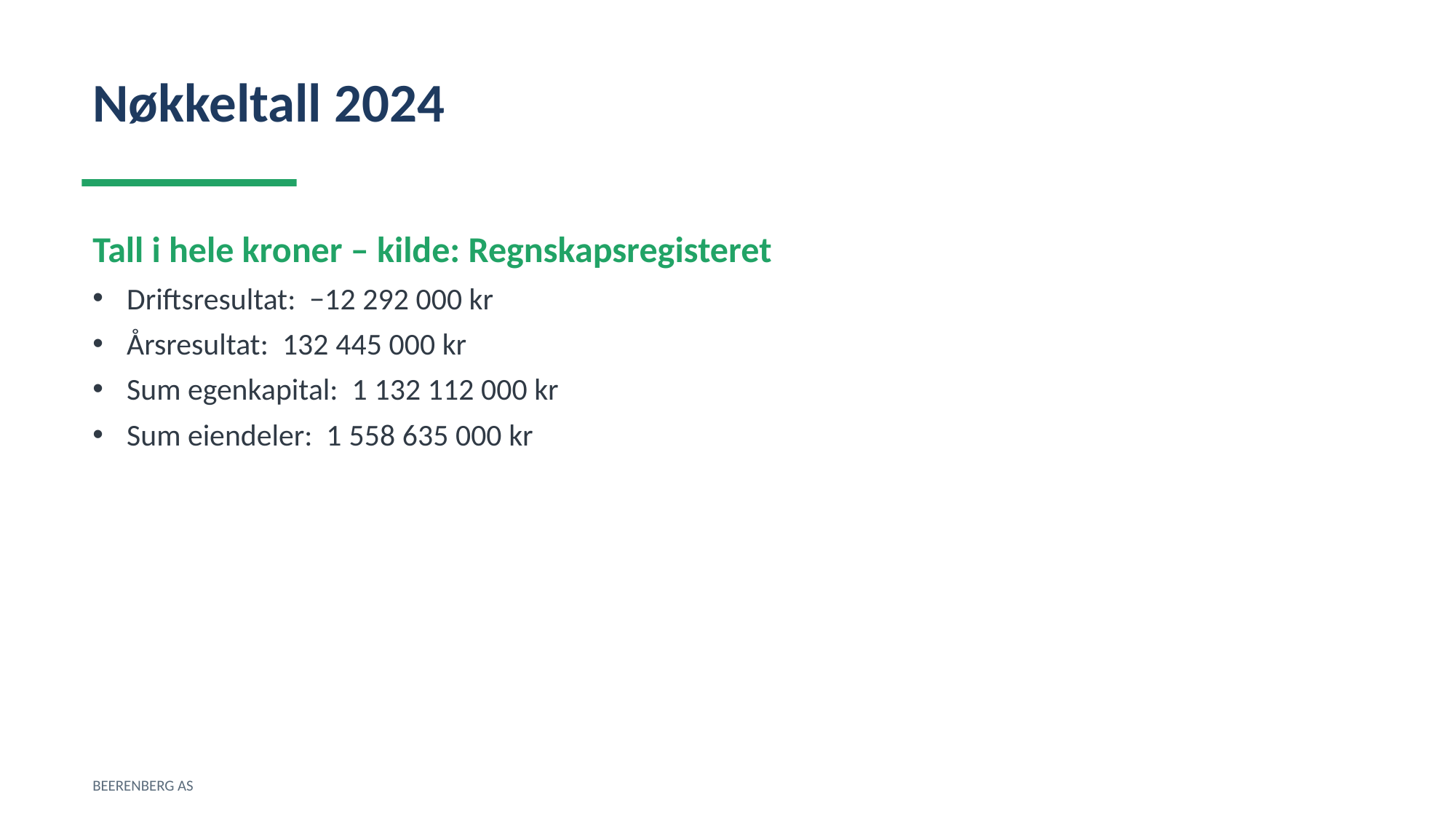

Nøkkeltall 2024

Tall i hele kroner – kilde: Regnskapsregisteret
Driftsresultat:  −12 292 000 kr
Årsresultat:  132 445 000 kr
Sum egenkapital:  1 132 112 000 kr
Sum eiendeler:  1 558 635 000 kr
BEERENBERG AS